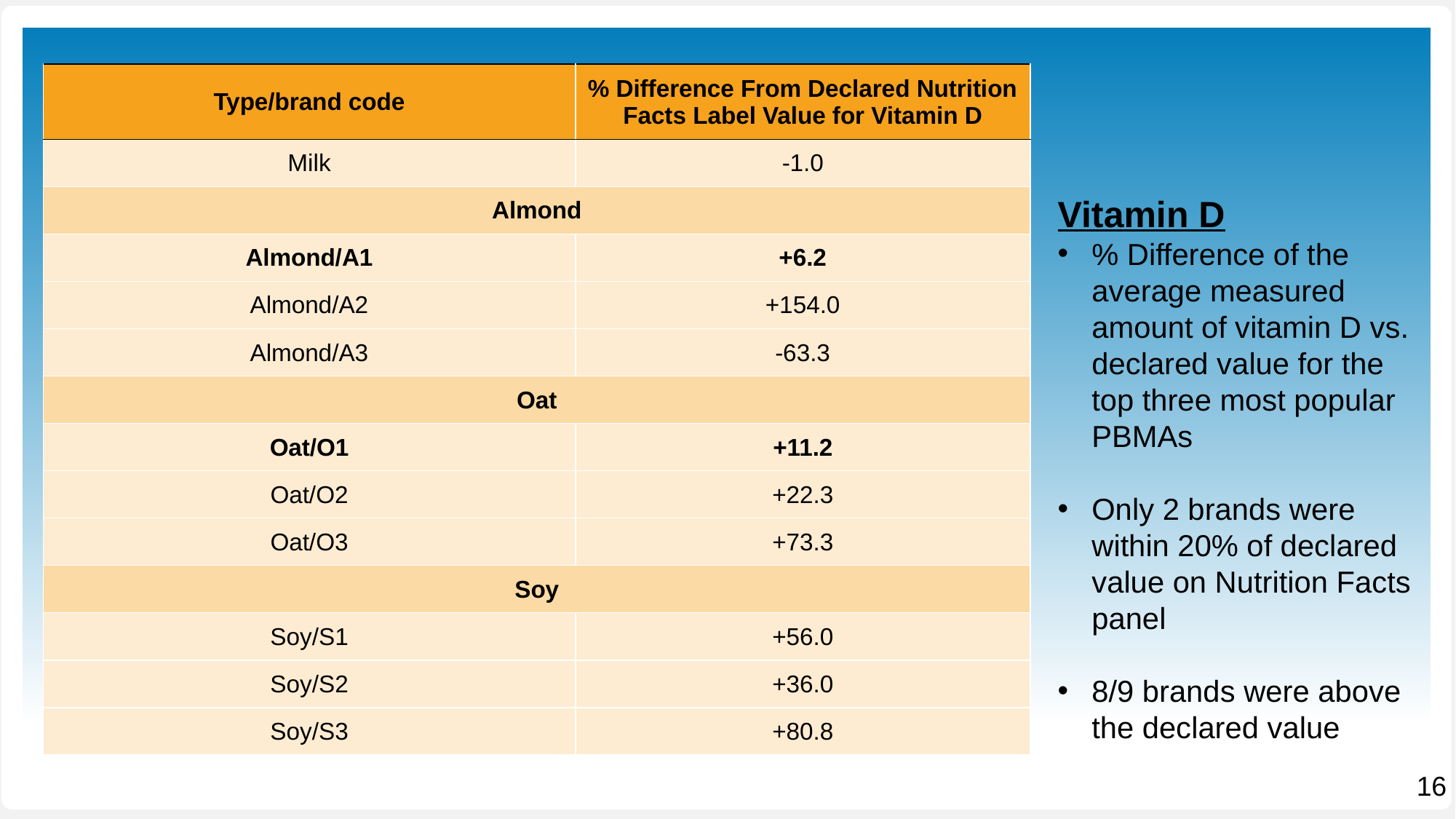

| Type/brand code | % Difference From Declared Nutrition Facts Label Value for Vitamin D |
| --- | --- |
| Milk | -1.0 |
| Almond |  |
| Almond/A1 | +6.2 |
| Almond/A2 | +154.0 |
| Almond/A3 | -63.3 |
| Oat |  |
| Oat/O1 | +11.2 |
| Oat/O2 | +22.3 |
| Oat/O3 | +73.3 |
| Soy |  |
| Soy/S1 | +56.0 |
| Soy/S2 | +36.0 |
| Soy/S3 | +80.8 |
Vitamin D
% Difference of the average measured amount of vitamin D vs. declared value for the top three most popular PBMAs

Only 2 brands were within 20% of declared value on Nutrition Facts panel

8/9 brands were above the declared value
16